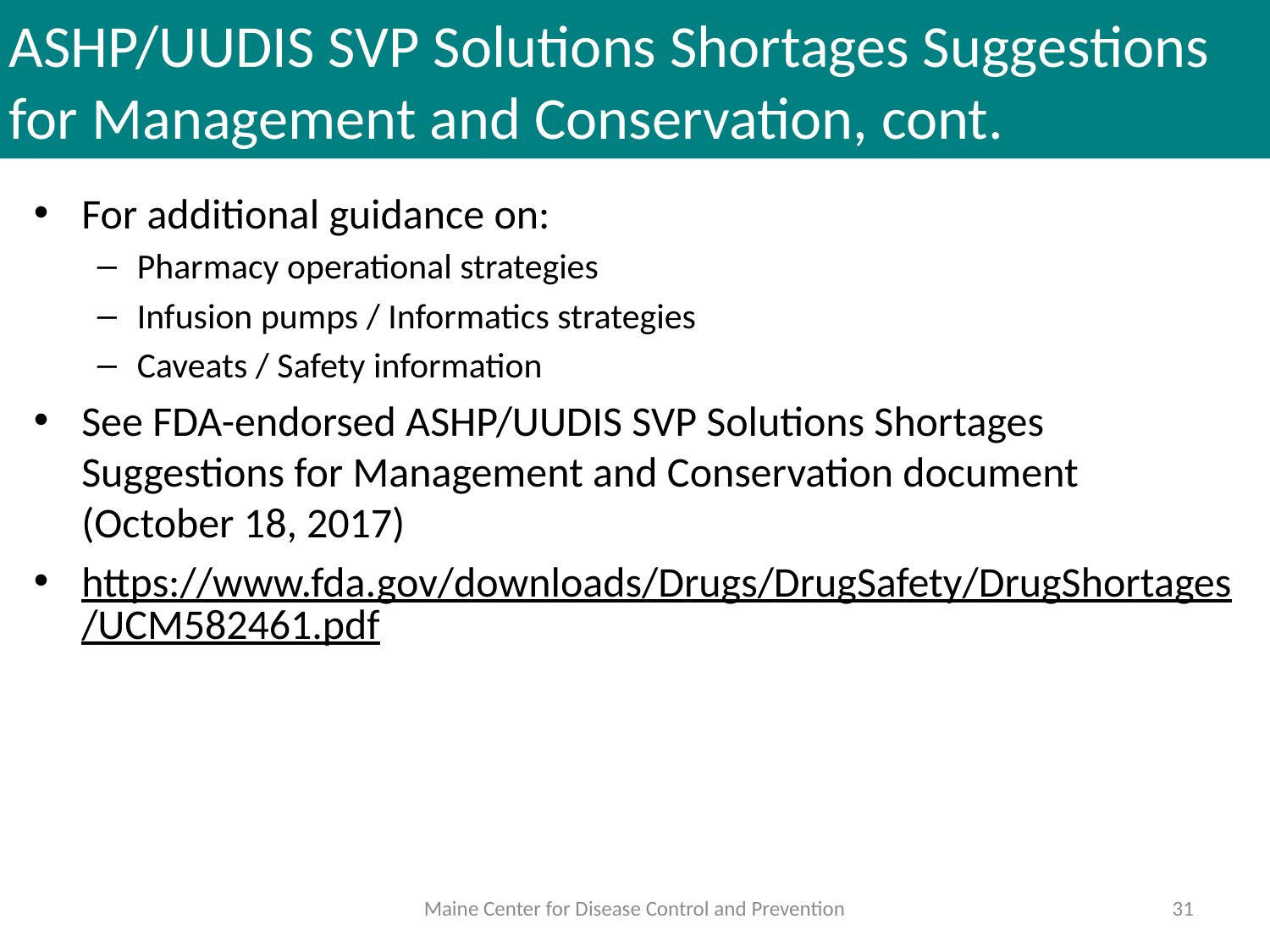

# ASHP/UUDIS SVP Solutions Shortages Suggestions for Management and Conservation, cont.
For additional guidance on:
Pharmacy operational strategies
Infusion pumps / Informatics strategies
Caveats / Safety information
See FDA-endorsed ASHP/UUDIS SVP Solutions Shortages Suggestions for Management and Conservation document (October 18, 2017)
https://www.fda.gov/downloads/Drugs/DrugSafety/DrugShortages/UCM582461.pdf
Maine Center for Disease Control and Prevention
31